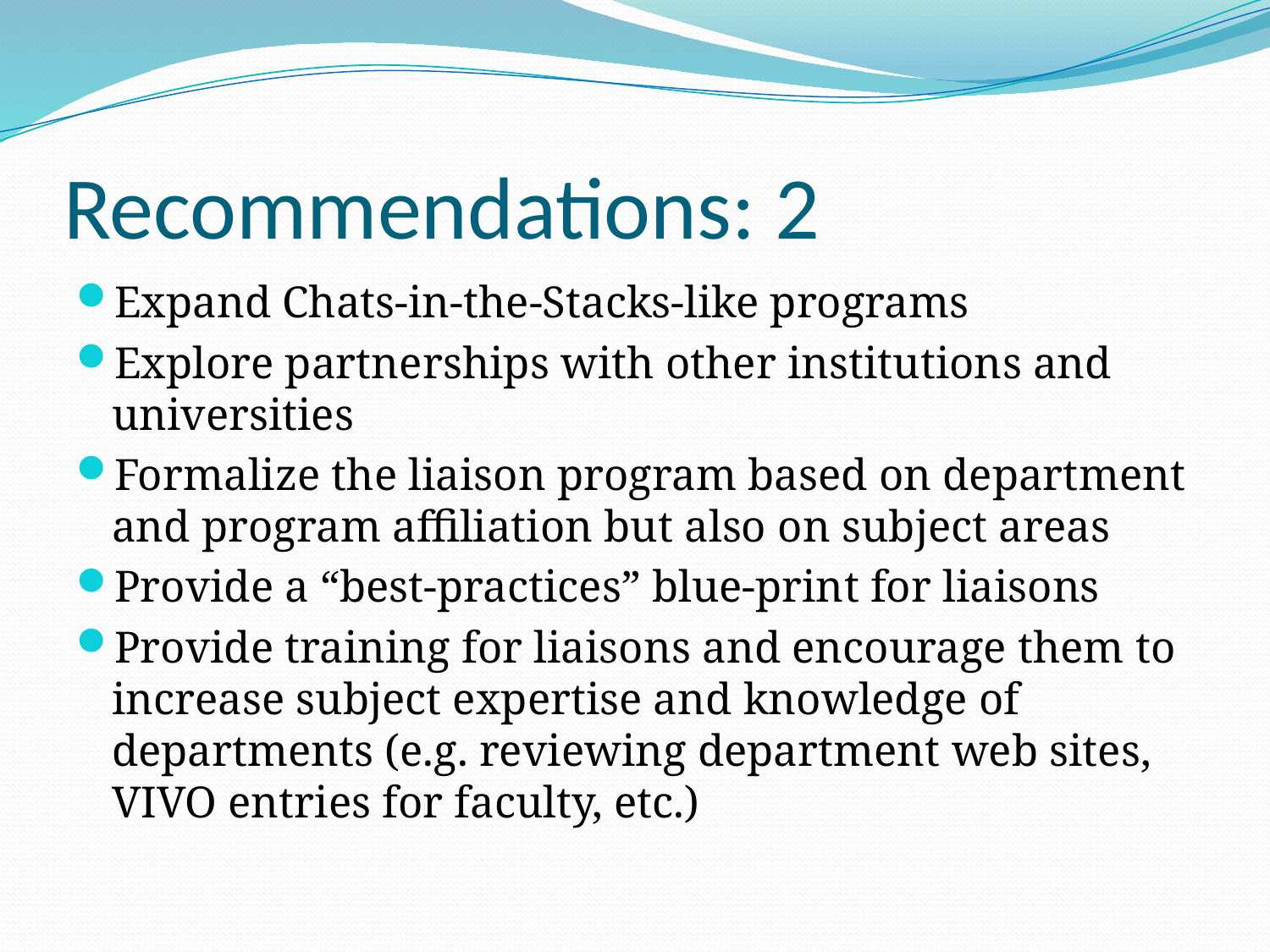

# Recommendations: 2
Expand Chats-in-the-Stacks-like programs
Explore partnerships with other institutions and universities
Formalize the liaison program based on department and program affiliation but also on subject areas
Provide a “best-practices” blue-print for liaisons
Provide training for liaisons and encourage them to increase subject expertise and knowledge of departments (e.g. reviewing department web sites, VIVO entries for faculty, etc.)